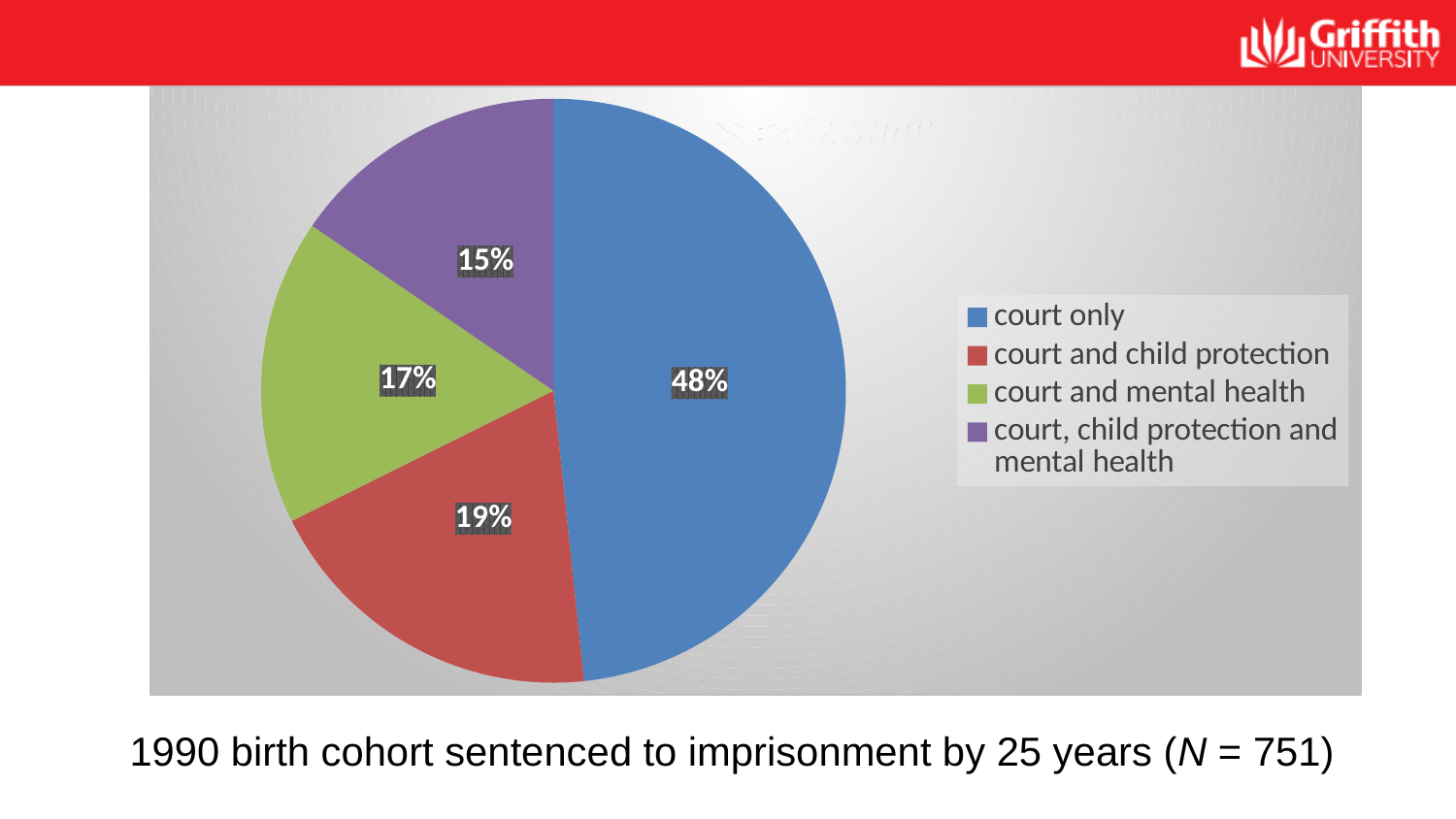

### Chart

| Category |  |
|---|---|
| court only | 363.0 |
| court and child protection | 145.0 |
| court and mental health | 127.0 |
| court, child protection and mental health | 116.0 |

### Chart: Prison or detention

| Category |
|---|
1990 birth cohort sentenced to imprisonment by 25 years (N = 751)